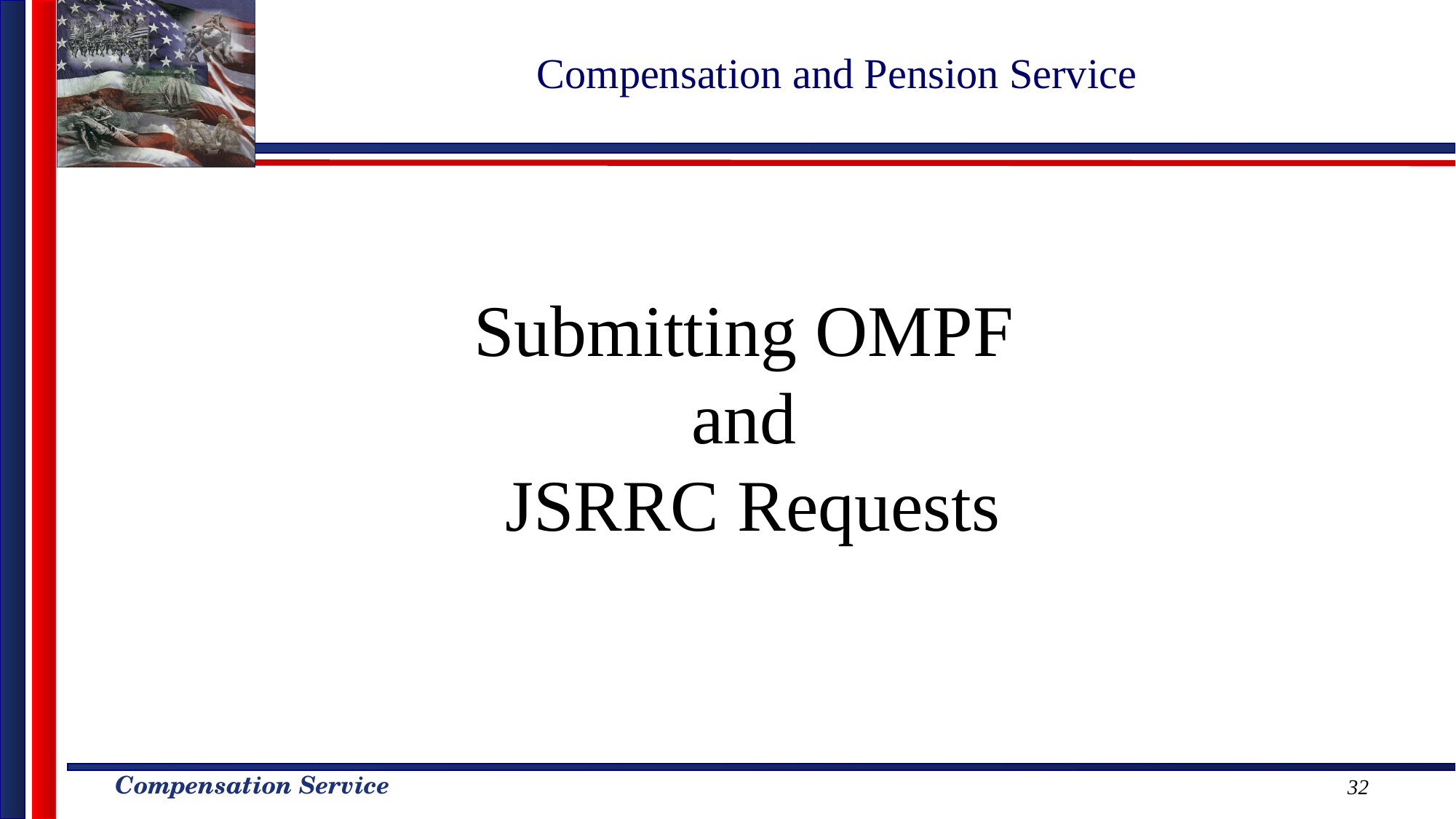

# Compensation and Pension Service
Submitting OMPF
and
JSRRC Requests
32